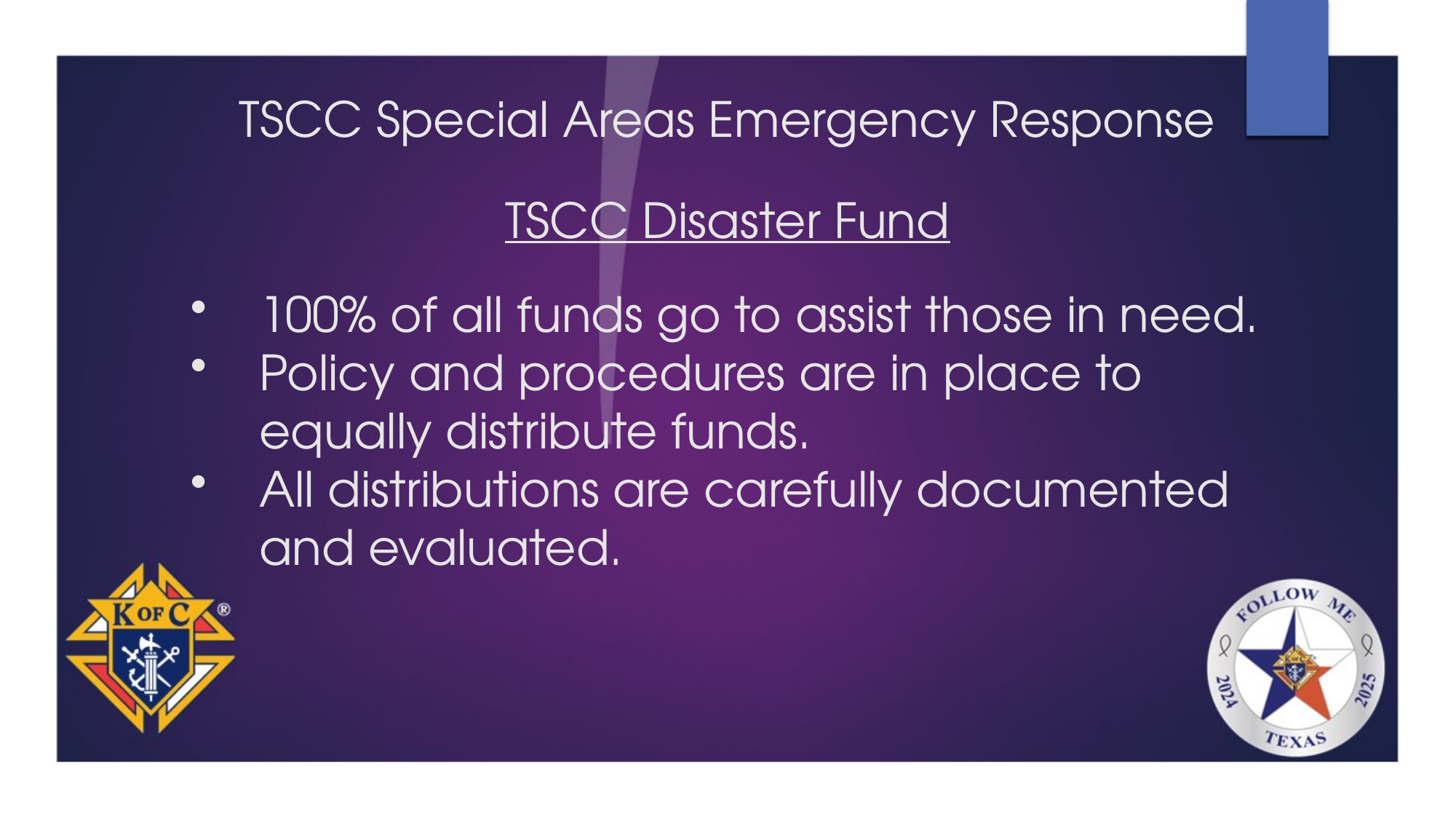

# TSCC Special Areas Emergency Response

TSCC Disaster Fund

100% of all funds go to assist those in need.
Policy and procedures are in place to equally distribute funds.
All distributions are carefully documented and evaluated.